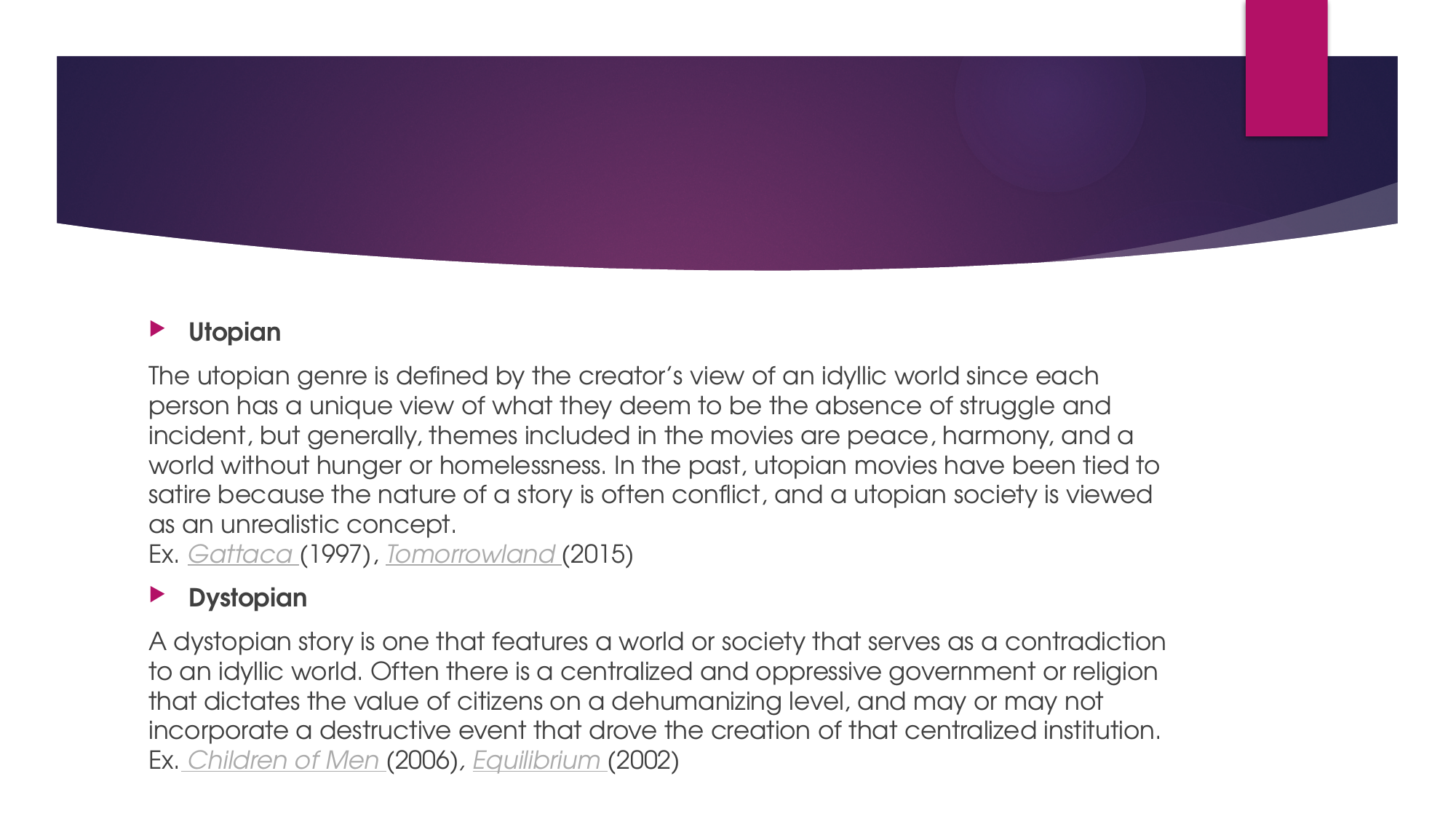

#
Utopian
The utopian genre is defined by the creator’s view of an idyllic world since each person has a unique view of what they deem to be the absence of struggle and incident, but generally, themes included in the movies are peace, harmony, and a world without hunger or homelessness. In the past, utopian movies have been tied to satire because the nature of a story is often conflict, and a utopian society is viewed as an unrealistic concept.
Ex. Gattaca (1997), Tomorrowland (2015)
Dystopian
A dystopian story is one that features a world or society that serves as a contradiction to an idyllic world. Often there is a centralized and oppressive government or religion that dictates the value of citizens on a dehumanizing level, and may or may not incorporate a destructive event that drove the creation of that centralized institution.
Ex. Children of Men (2006), Equilibrium (2002)